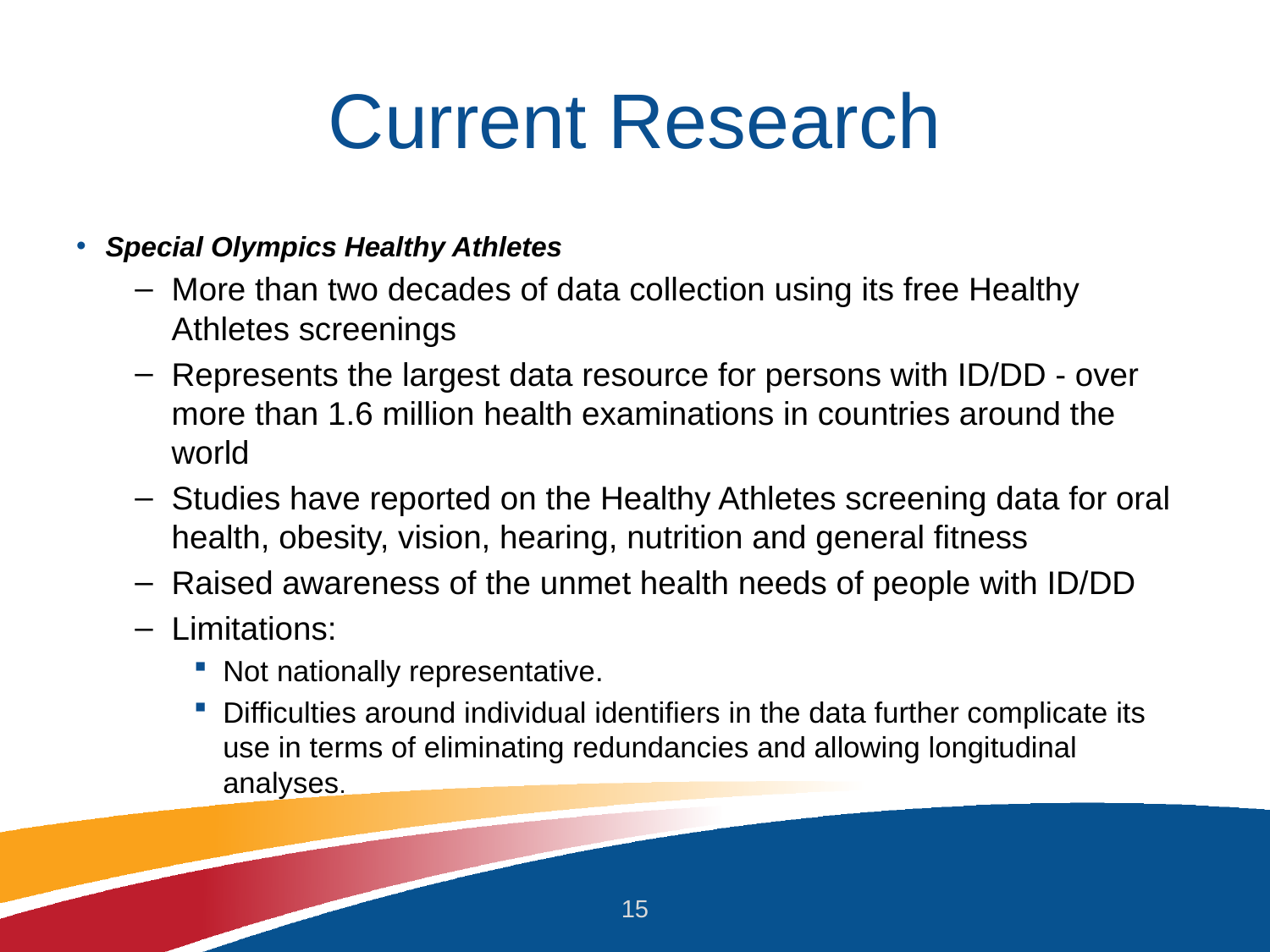

# Current Research
Special Olympics Healthy Athletes
More than two decades of data collection using its free Healthy Athletes screenings
Represents the largest data resource for persons with ID/DD - over more than 1.6 million health examinations in countries around the world
Studies have reported on the Healthy Athletes screening data for oral health, obesity, vision, hearing, nutrition and general fitness
Raised awareness of the unmet health needs of people with ID/DD
Limitations:
Not nationally representative.
Difficulties around individual identifiers in the data further complicate its use in terms of eliminating redundancies and allowing longitudinal analyses.

15